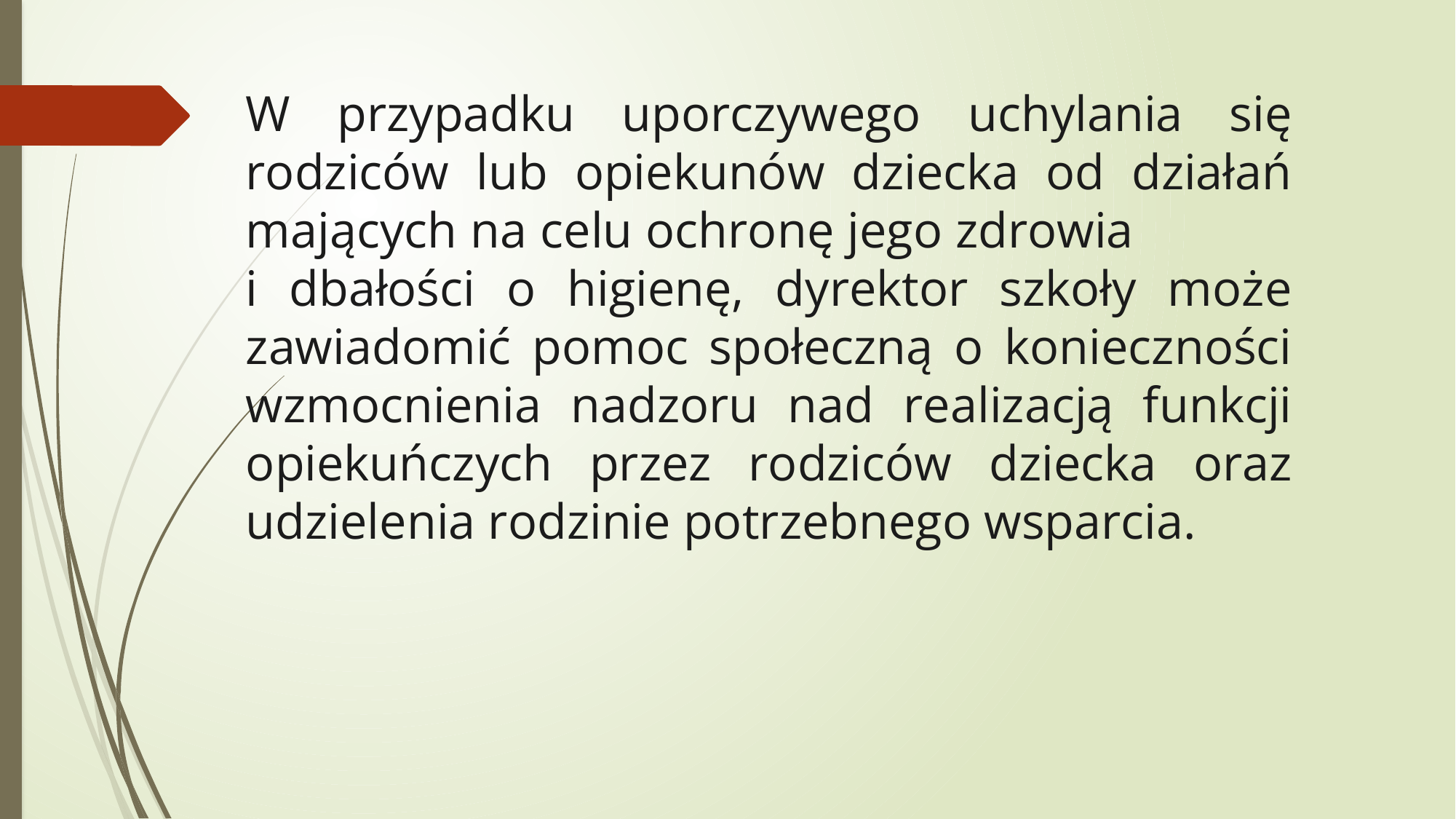

W przypadku uporczywego uchylania się rodziców lub opiekunów dziecka od działań mających na celu ochronę jego zdrowia             i dbałości o higienę, dyrektor szkoły może zawiadomić pomoc społeczną o konieczności wzmocnienia nadzoru nad realizacją funkcji opiekuńczych przez rodziców dziecka oraz udzielenia rodzinie potrzebnego wsparcia.